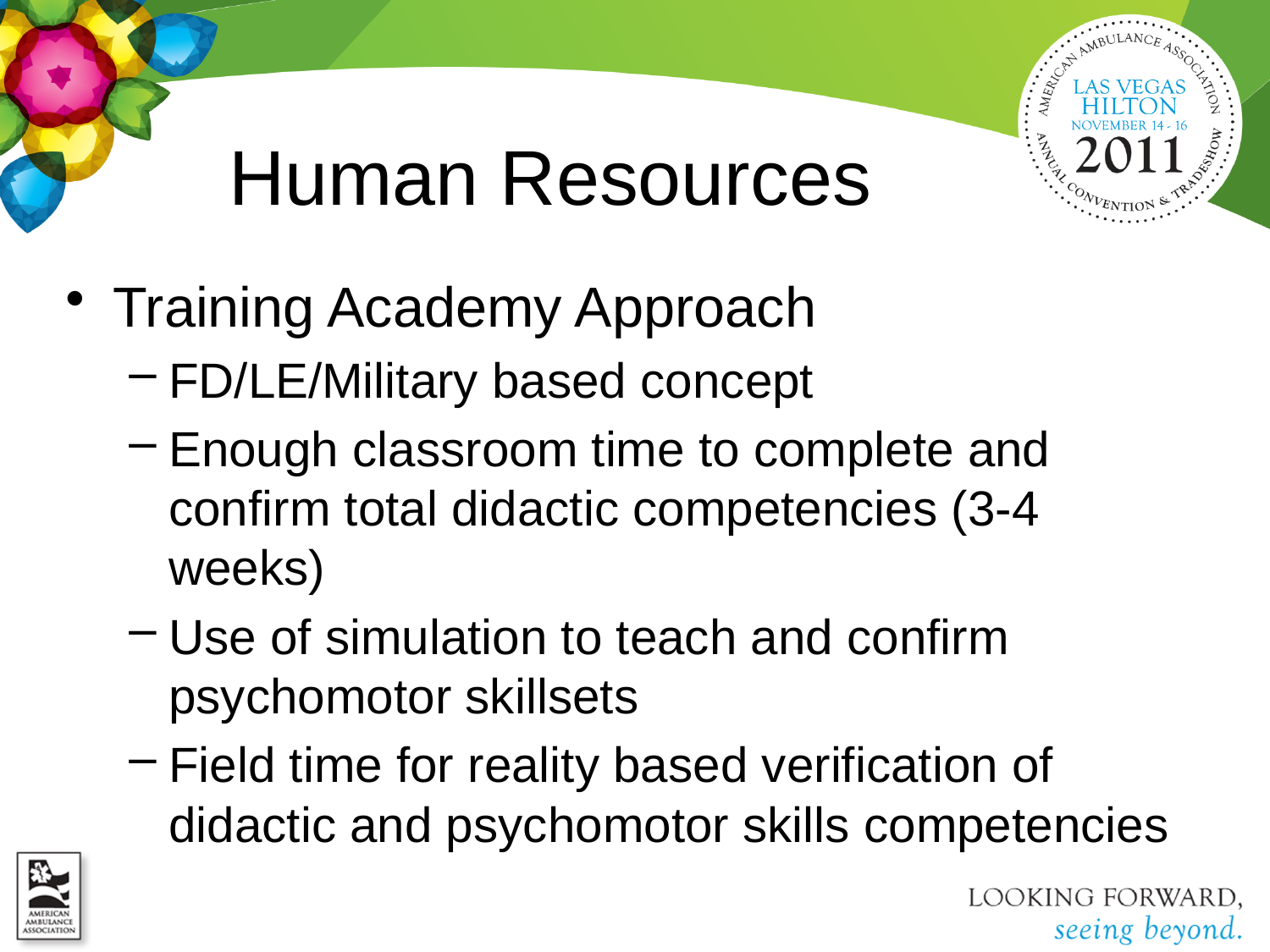

# Human Resources
Training Academy Approach
FD/LE/Military based concept
Enough classroom time to complete and confirm total didactic competencies (3-4 weeks)
Use of simulation to teach and confirm psychomotor skillsets
Field time for reality based verification of didactic and psychomotor skills competencies